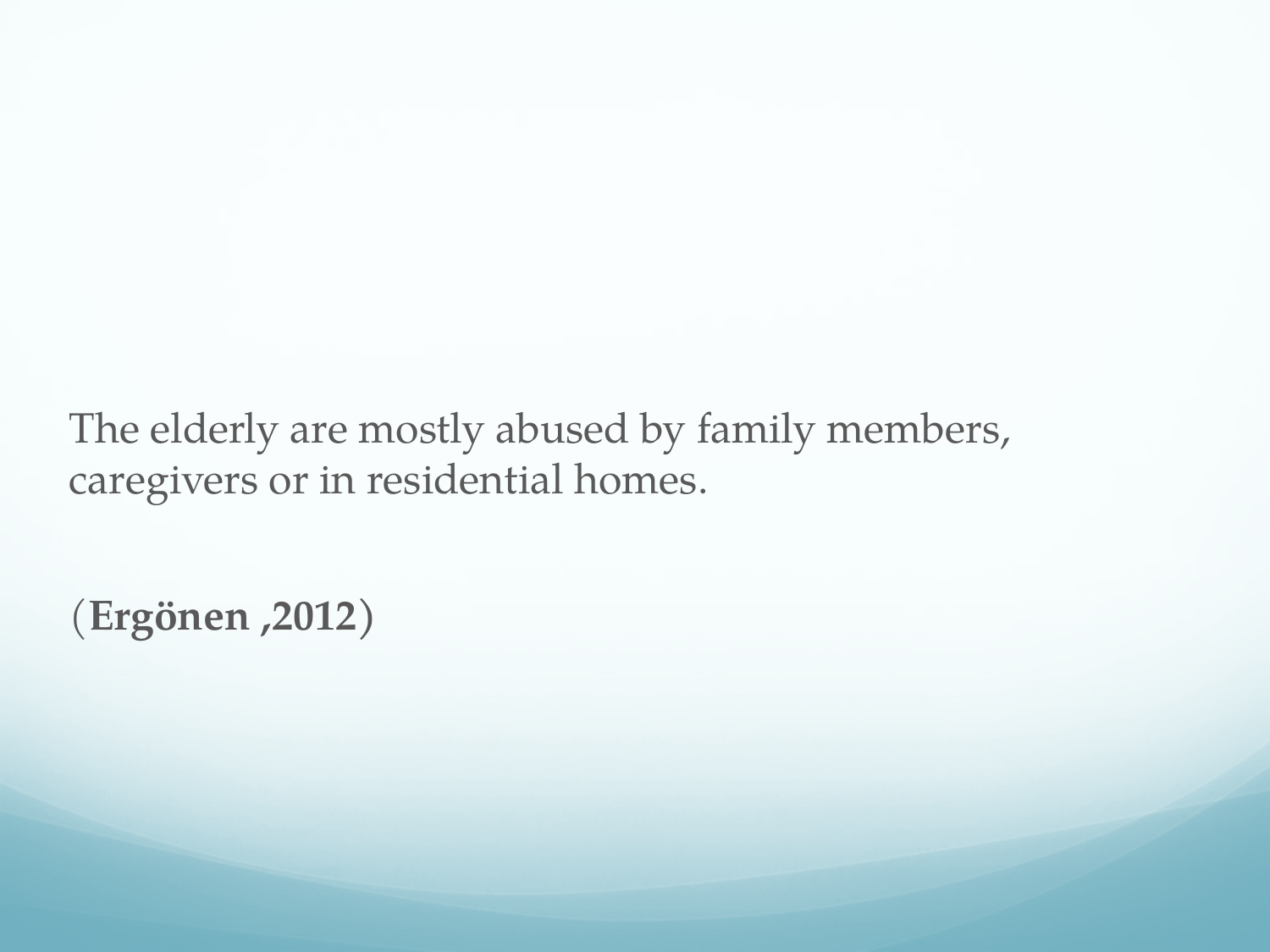

#

The elderly are mostly abused by family members, caregivers or in residential homes.
                                                                            (Ergönen ,2012)